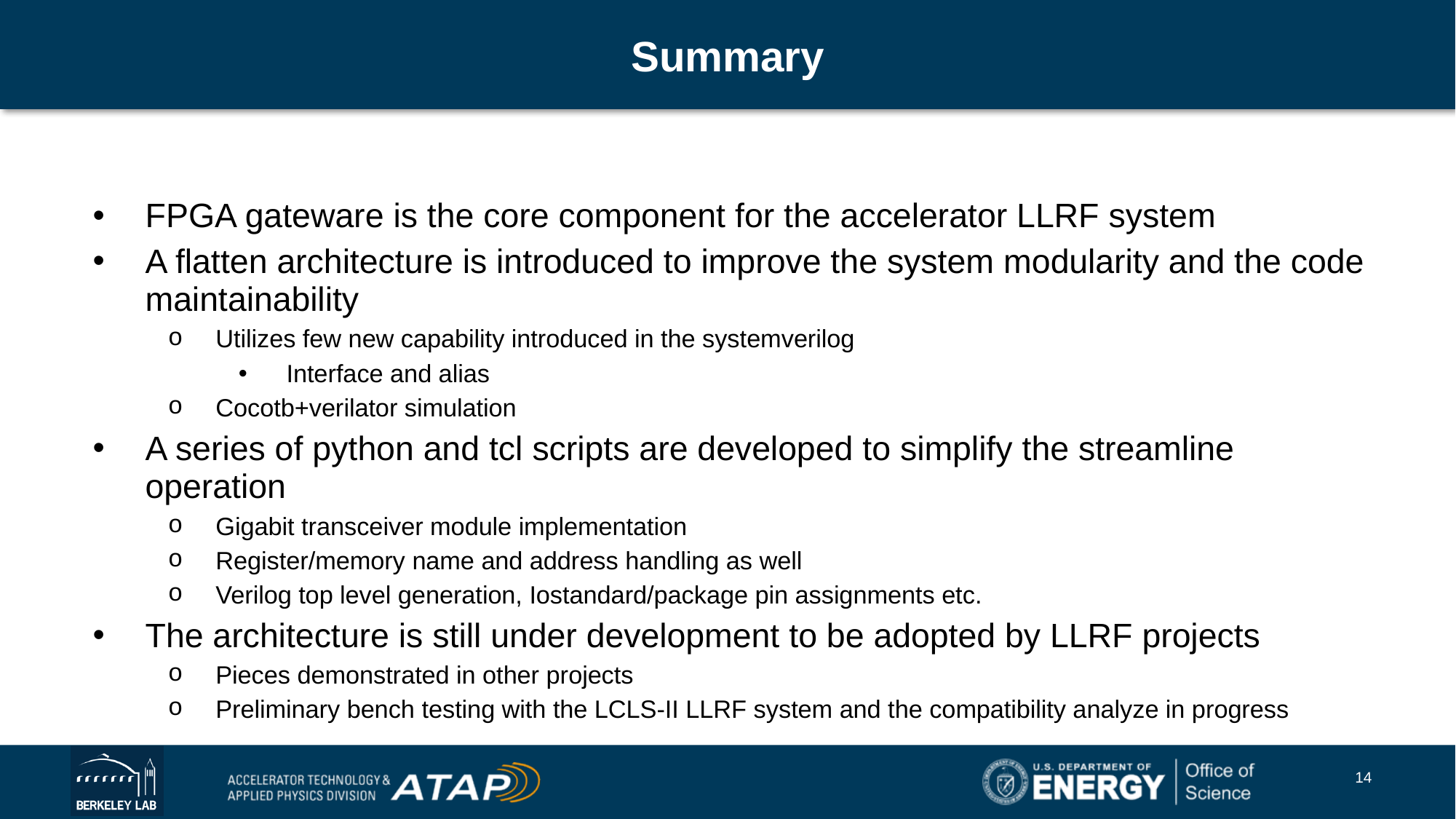

# Summary
FPGA gateware is the core component for the accelerator LLRF system
A flatten architecture is introduced to improve the system modularity and the code maintainability
Utilizes few new capability introduced in the systemverilog
Interface and alias
Cocotb+verilator simulation
A series of python and tcl scripts are developed to simplify the streamline operation
Gigabit transceiver module implementation
Register/memory name and address handling as well
Verilog top level generation, Iostandard/package pin assignments etc.
The architecture is still under development to be adopted by LLRF projects
Pieces demonstrated in other projects
Preliminary bench testing with the LCLS-II LLRF system and the compatibility analyze in progress
14